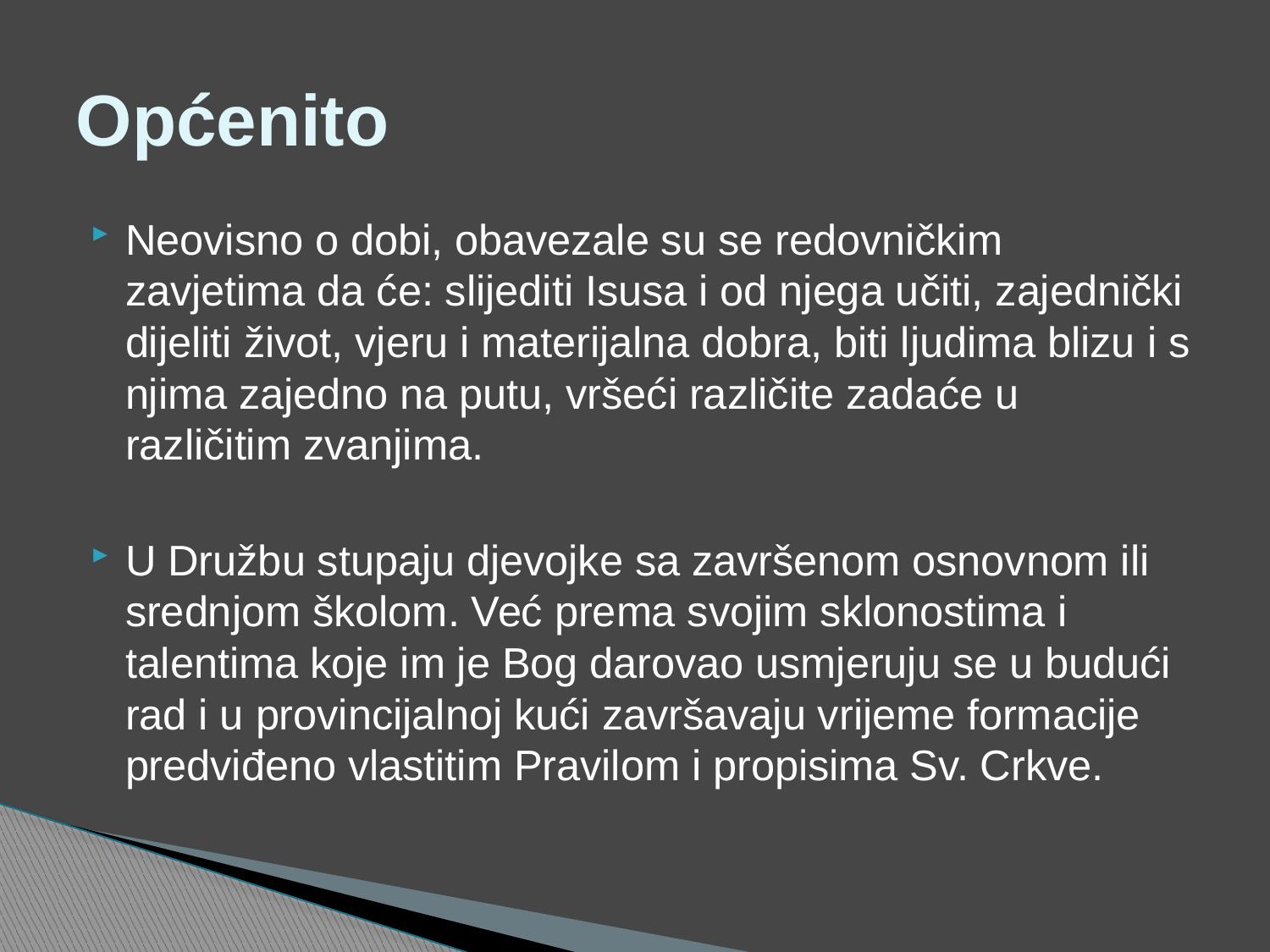

# Općenito
Neovisno o dobi, obavezale su se redovničkim zavjetima da će: slijediti Isusa i od njega učiti, zajednički dijeliti život, vjeru i materijalna dobra, biti ljudima blizu i s njima zajedno na putu, vršeći različite zadaće u različitim zvanjima.

U Družbu stupaju djevojke sa završenom osnovnom ili srednjom školom. Već prema svojim sklonostima i talentima koje im je Bog darovao usmjeruju se u budući rad i u provincijalnoj kući završavaju vrijeme formacije predviđeno vlastitim Pravilom i propisima Sv. Crkve.